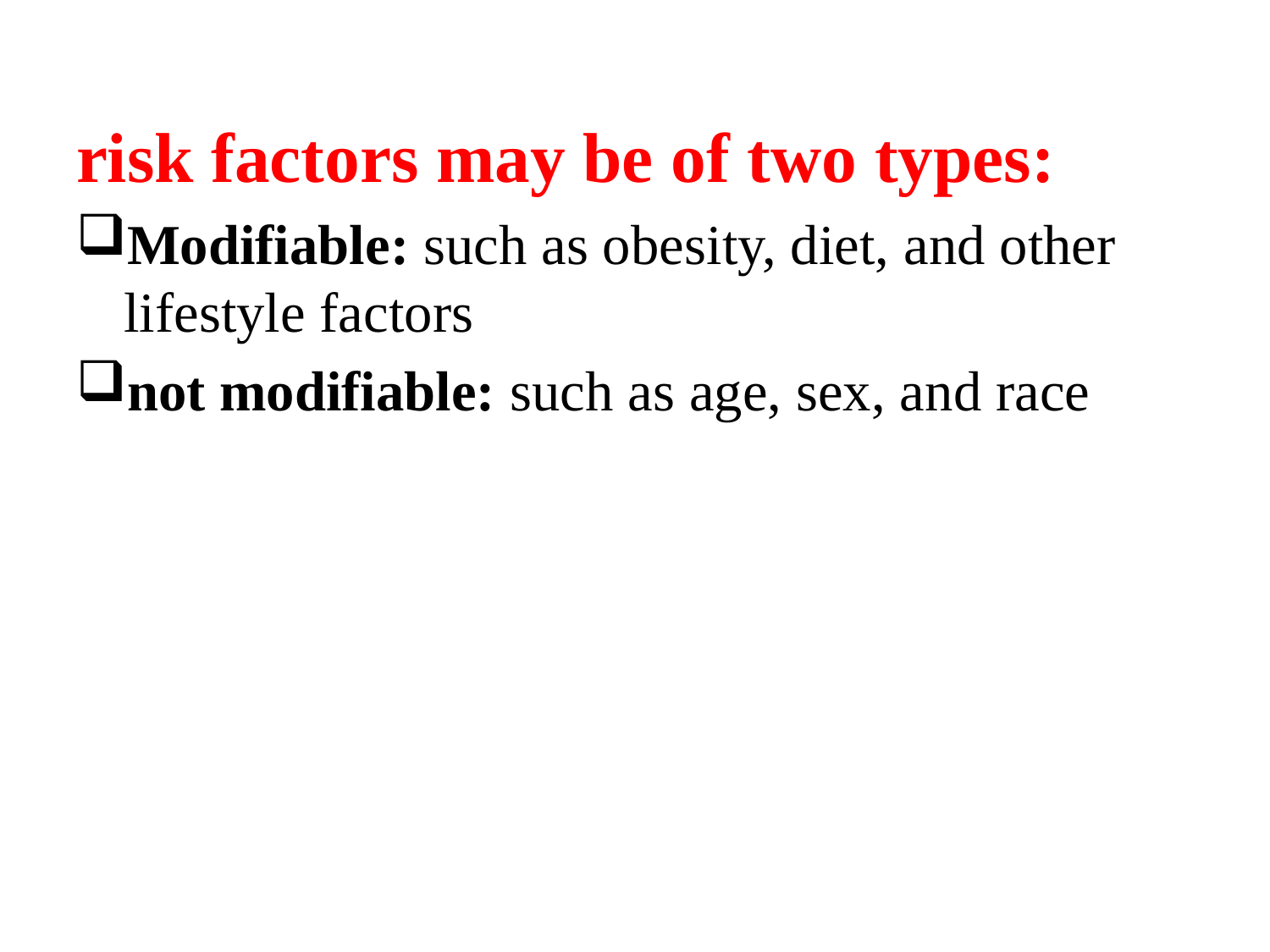

risk factors may be of two types:
Modifiable: such as obesity, diet, and other lifestyle factors
not modifiable: such as age, sex, and race